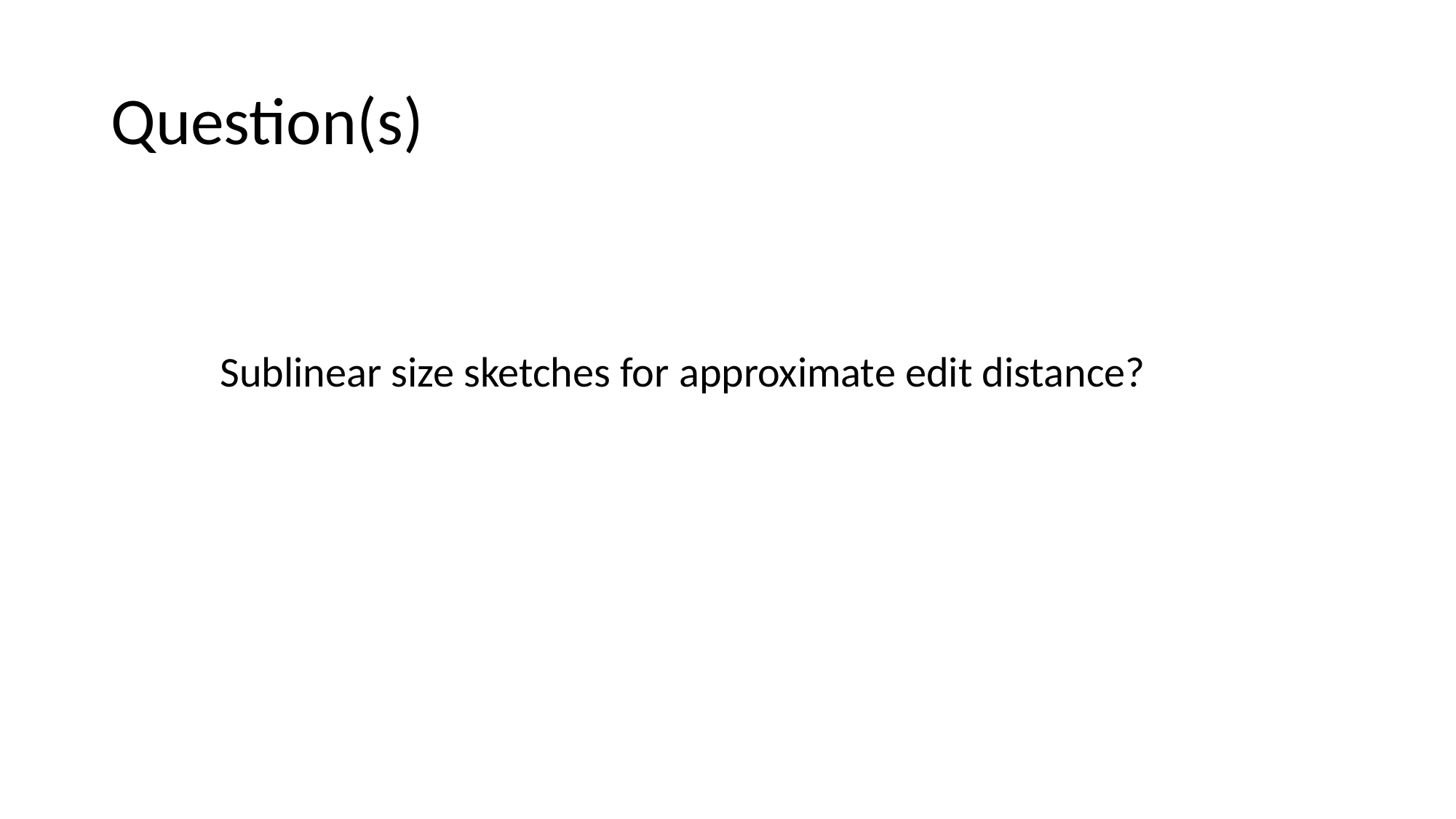

# Question(s)

	Sublinear size sketches for approximate edit distance?